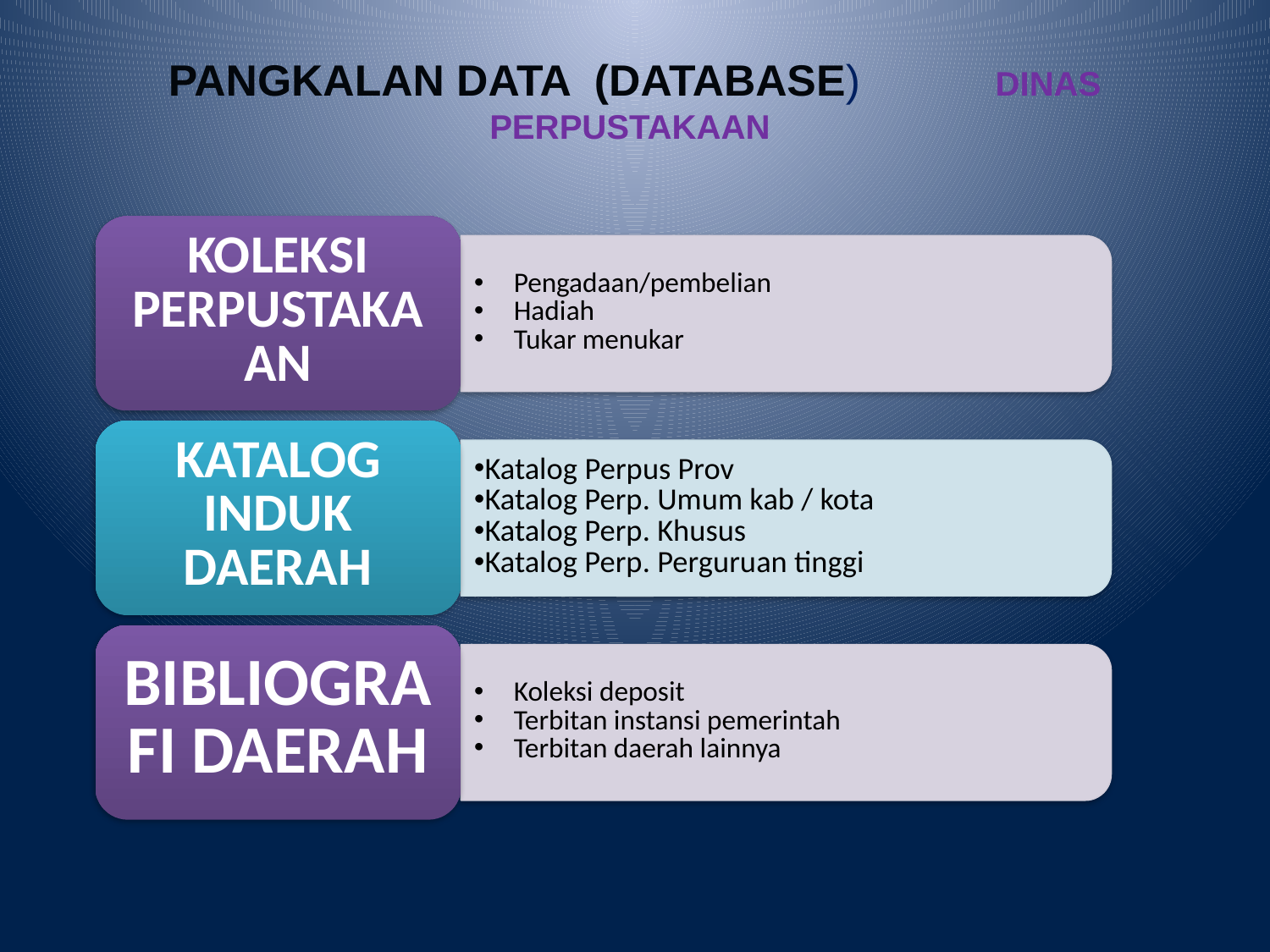

# PANGKALAN DATA  (DATABASE)           DINAS PERPUSTAKAAN
KOLEKSI PERPUSTAKAAN
Pengadaan/pembelian
Hadiah
KATALOG INDUK DAERAH
Katalog Perpus Prov
Katalog Perp. Umum kab / kota
Terbitan instansi pemerintah
Tukar menukar
Katalog Perp. Khusus
Katalog Perp. Perguruan tinggi
Terbitan daerah lainnya